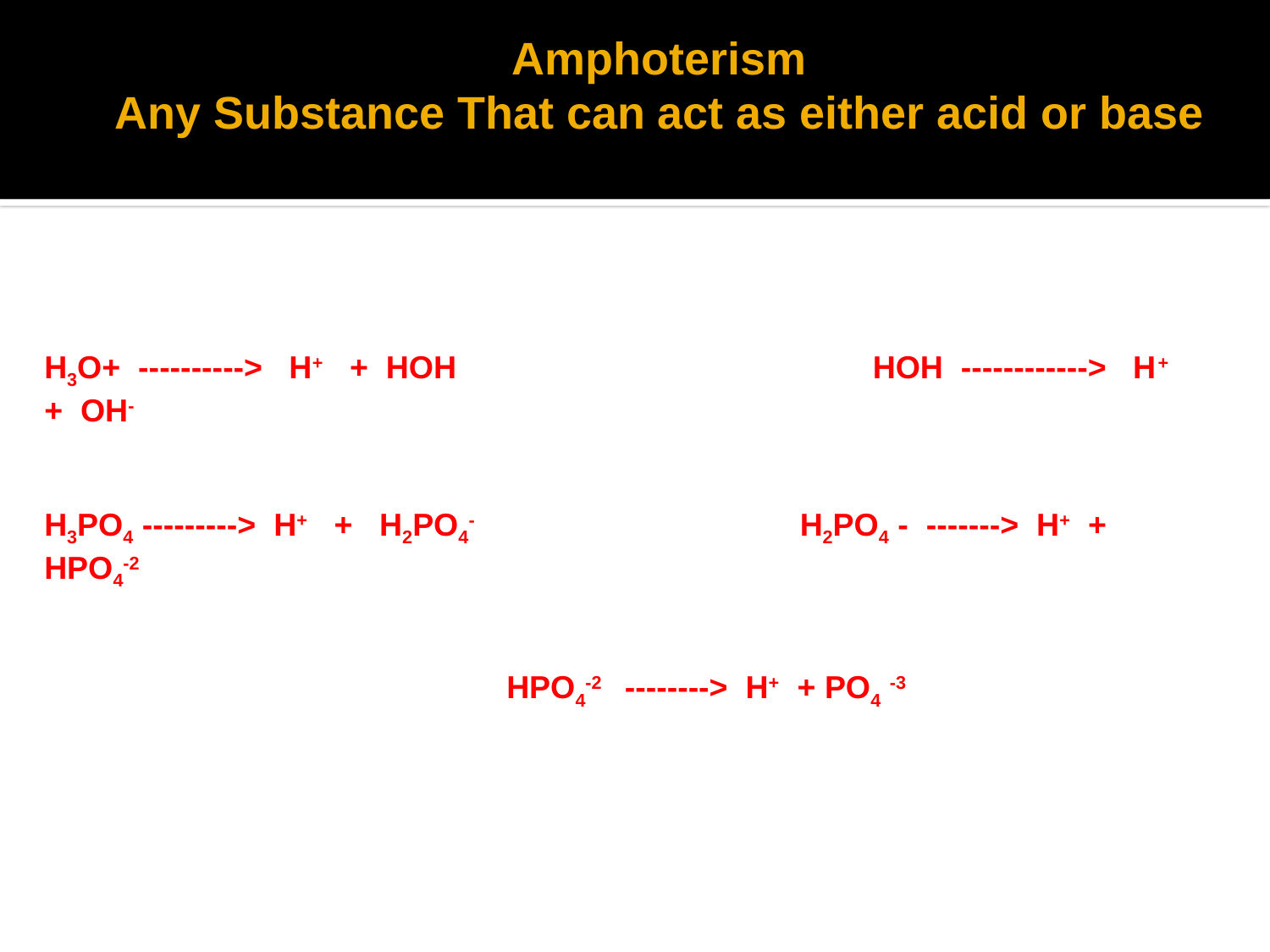

# Amphoterism Any Substance That can act as either acid or base

H3O+  ---------->   H+   +  HOH                                               HOH  ------------>   H+  +  OH-

H3PO4 --------->  H+   +   H2PO4-                                                                H2PO4 -  ------->  H+  +  HPO4-2

                                                    HPO4-2   -------->  H+  + PO4 -3